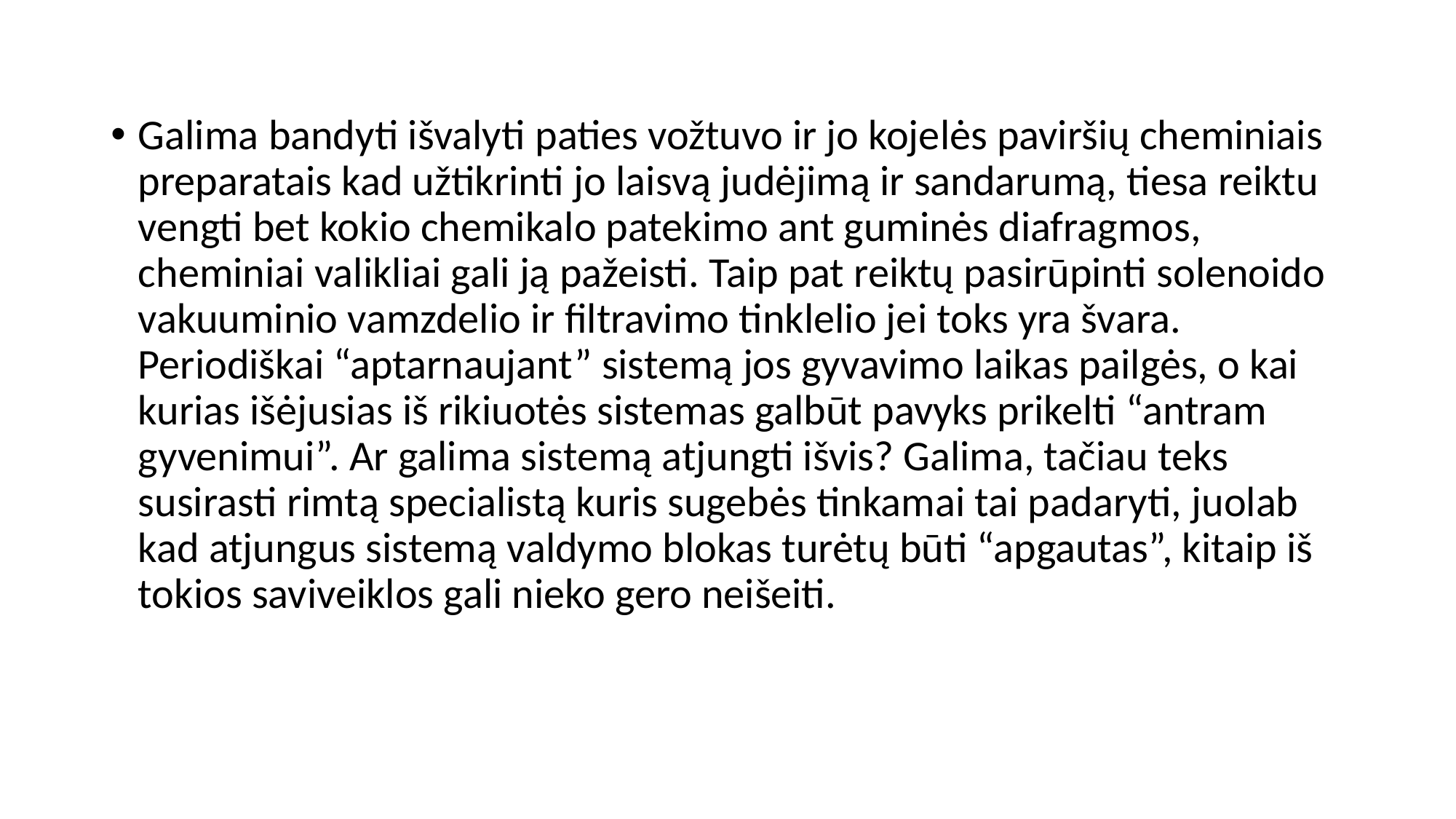

#
Galima bandyti išvalyti paties vožtuvo ir jo kojelės paviršių cheminiais preparatais kad užtikrinti jo laisvą judėjimą ir sandarumą, tiesa reiktu vengti bet kokio chemikalo patekimo ant guminės diafragmos, cheminiai valikliai gali ją pažeisti. Taip pat reiktų pasirūpinti solenoido vakuuminio vamzdelio ir filtravimo tinklelio jei toks yra švara. Periodiškai “aptarnaujant” sistemą jos gyvavimo laikas pailgės, o kai kurias išėjusias iš rikiuotės sistemas galbūt pavyks prikelti “antram gyvenimui”. Ar galima sistemą atjungti išvis? Galima, tačiau teks susirasti rimtą specialistą kuris sugebės tinkamai tai padaryti, juolab kad atjungus sistemą valdymo blokas turėtų būti “apgautas”, kitaip iš tokios saviveiklos gali nieko gero neišeiti.